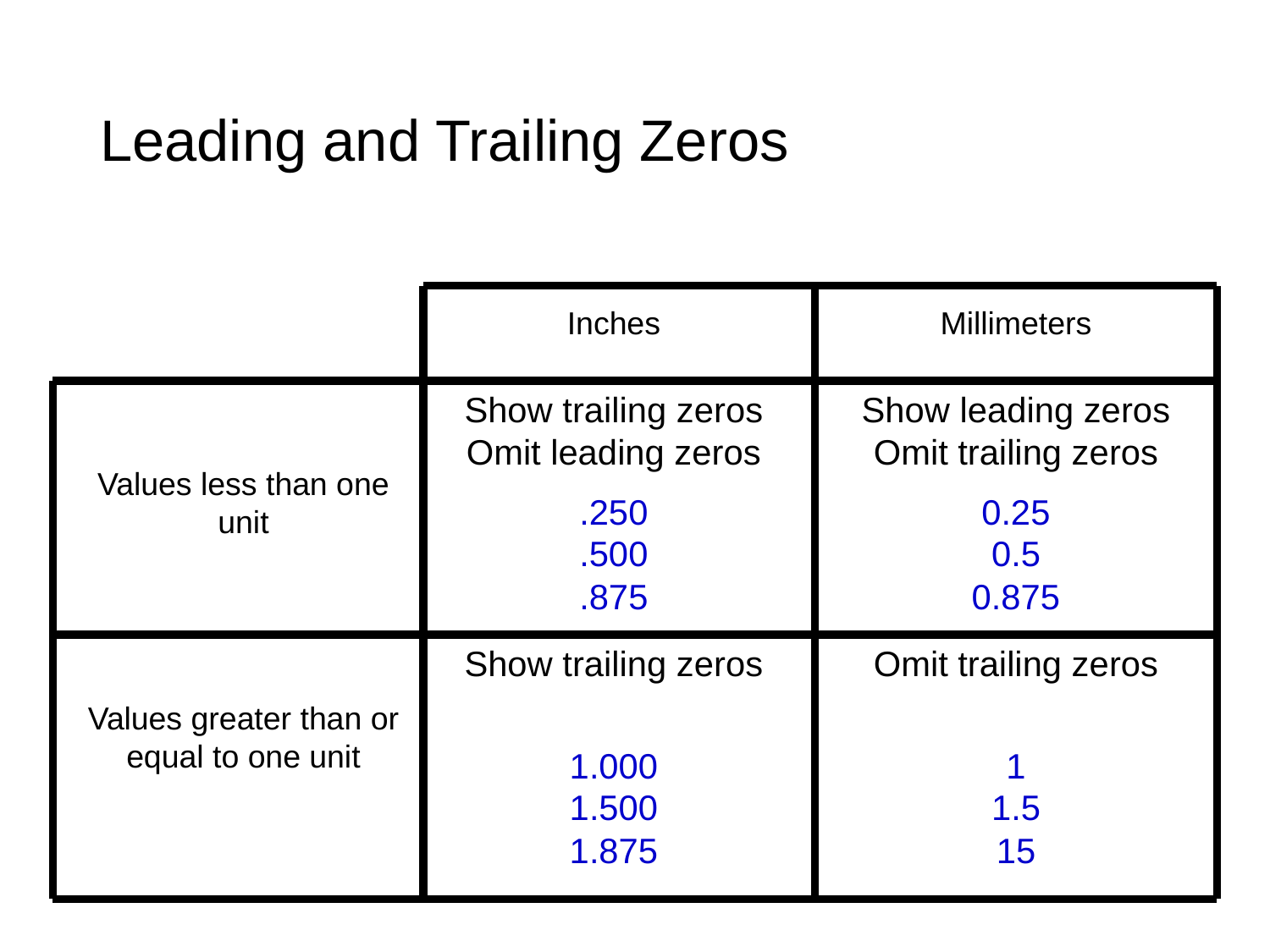

# Leading and Trailing Zeros
Inches
Millimeters
Show trailing zeros
Omit leading zeros
.250
.500
.875
Show leading zeros
Omit trailing zeros
0.25
0.5
0.875
Values less than one unit
Show trailing zeros
1.000
1.500
1.875
Omit trailing zeros
1
1.5
15
Values greater than or equal to one unit